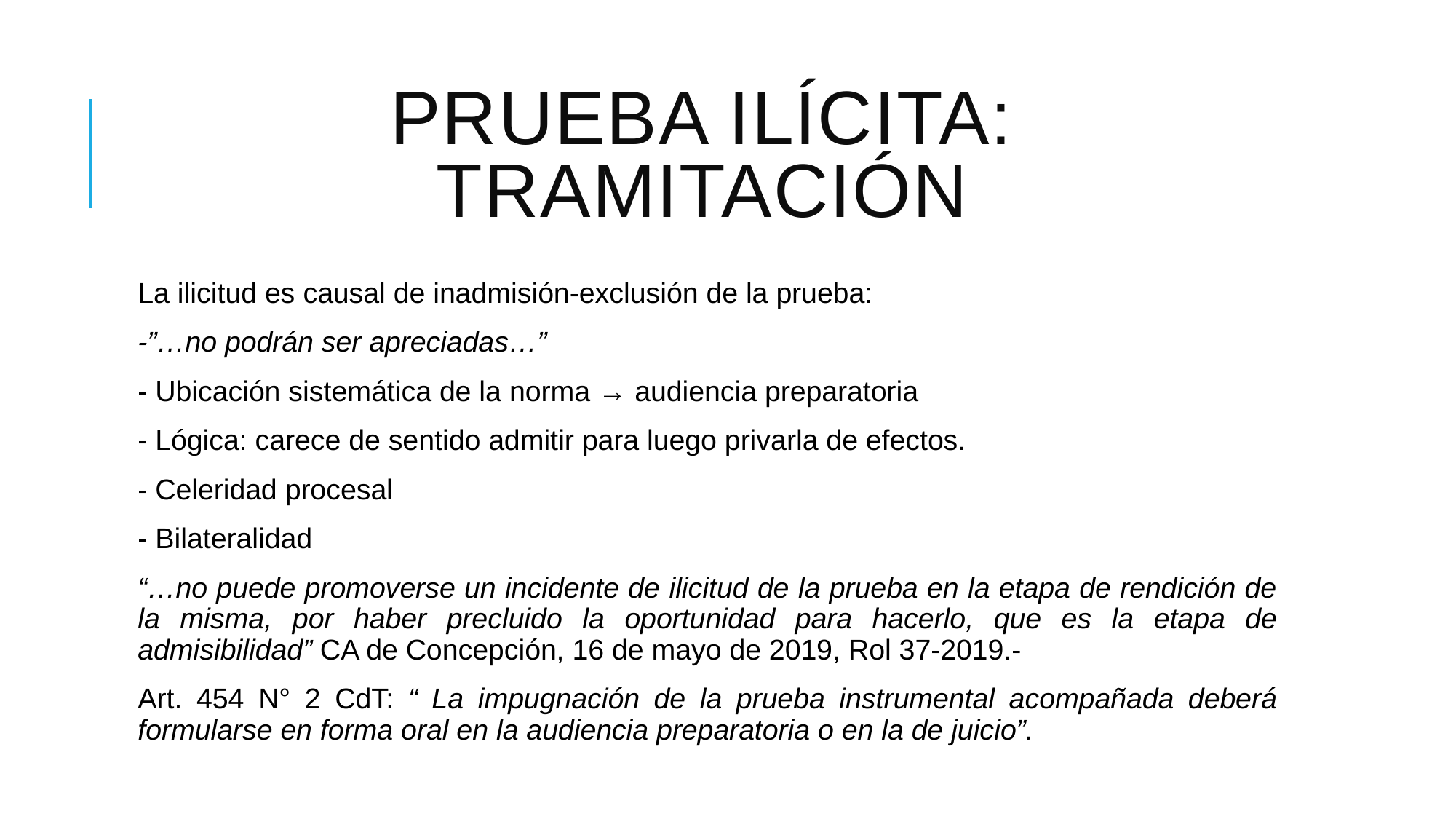

# Prueba ilícita: Tramitación
La ilicitud es causal de inadmisión-exclusión de la prueba:
-”…no podrán ser apreciadas…”
- Ubicación sistemática de la norma → audiencia preparatoria
- Lógica: carece de sentido admitir para luego privarla de efectos.
- Celeridad procesal
- Bilateralidad
“…no puede promoverse un incidente de ilicitud de la prueba en la etapa de rendición de la misma, por haber precluido la oportunidad para hacerlo, que es la etapa de admisibilidad” CA de Concepción, 16 de mayo de 2019, Rol 37-2019.-
Art. 454 N° 2 CdT: “ La impugnación de la prueba instrumental acompañada deberá formularse en forma oral en la audiencia preparatoria o en la de juicio”.